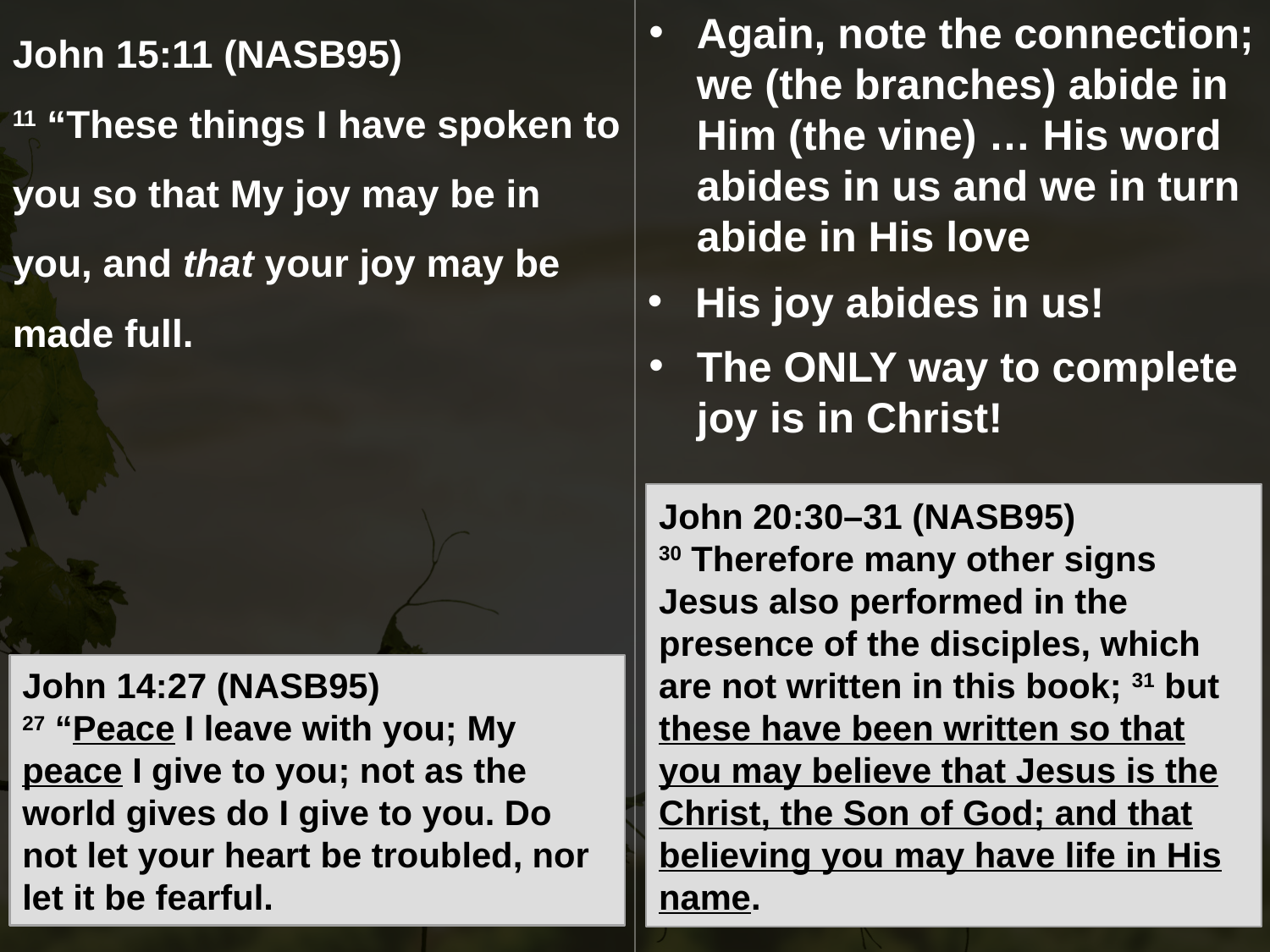

John 15:11 (NASB95)
11 “These things I have spoken to you so that My joy may be in you, and that your joy may be made full.
Again, note the connection; we (the branches) abide in Him (the vine) … His word abides in us and we in turn abide in His love
His joy abides in us!
The ONLY way to complete joy is in Christ!
John 20:30–31 (NASB95)
30 Therefore many other signs Jesus also performed in the presence of the disciples, which are not written in this book; 31 but these have been written so that you may believe that Jesus is the Christ, the Son of God; and that believing you may have life in His name.
John 14:27 (NASB95)
27 “Peace I leave with you; My peace I give to you; not as the world gives do I give to you. Do not let your heart be troubled, nor let it be fearful.